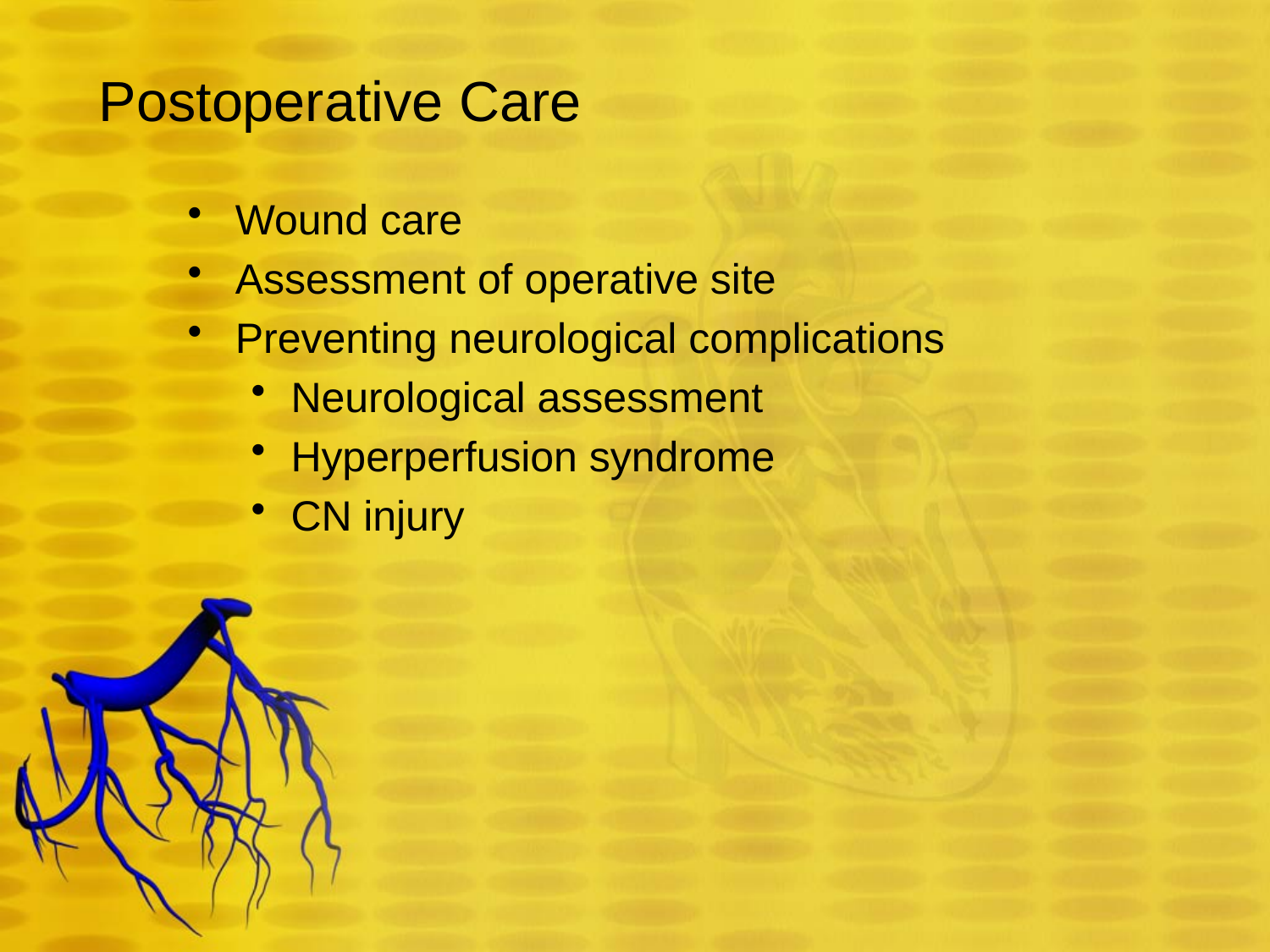

# Postoperative Care
Wound care
Assessment of operative site
Preventing neurological complications
Neurological assessment
Hyperperfusion syndrome
CN injury